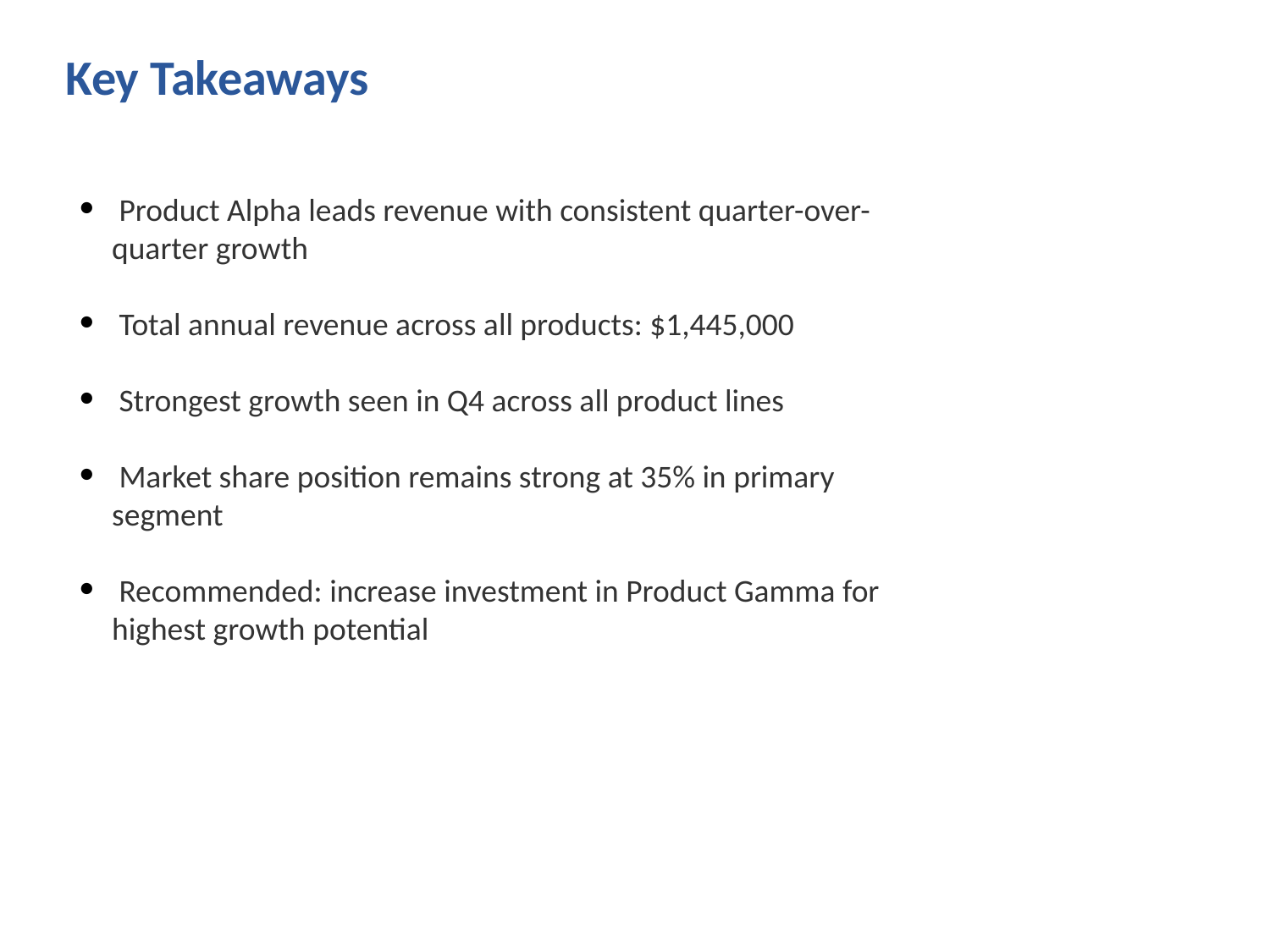

Key Takeaways

 Product Alpha leads revenue with consistent quarter-over-quarter growth
 Total annual revenue across all products: $1,445,000
 Strongest growth seen in Q4 across all product lines
 Market share position remains strong at 35% in primary segment
 Recommended: increase investment in Product Gamma for highest growth potential